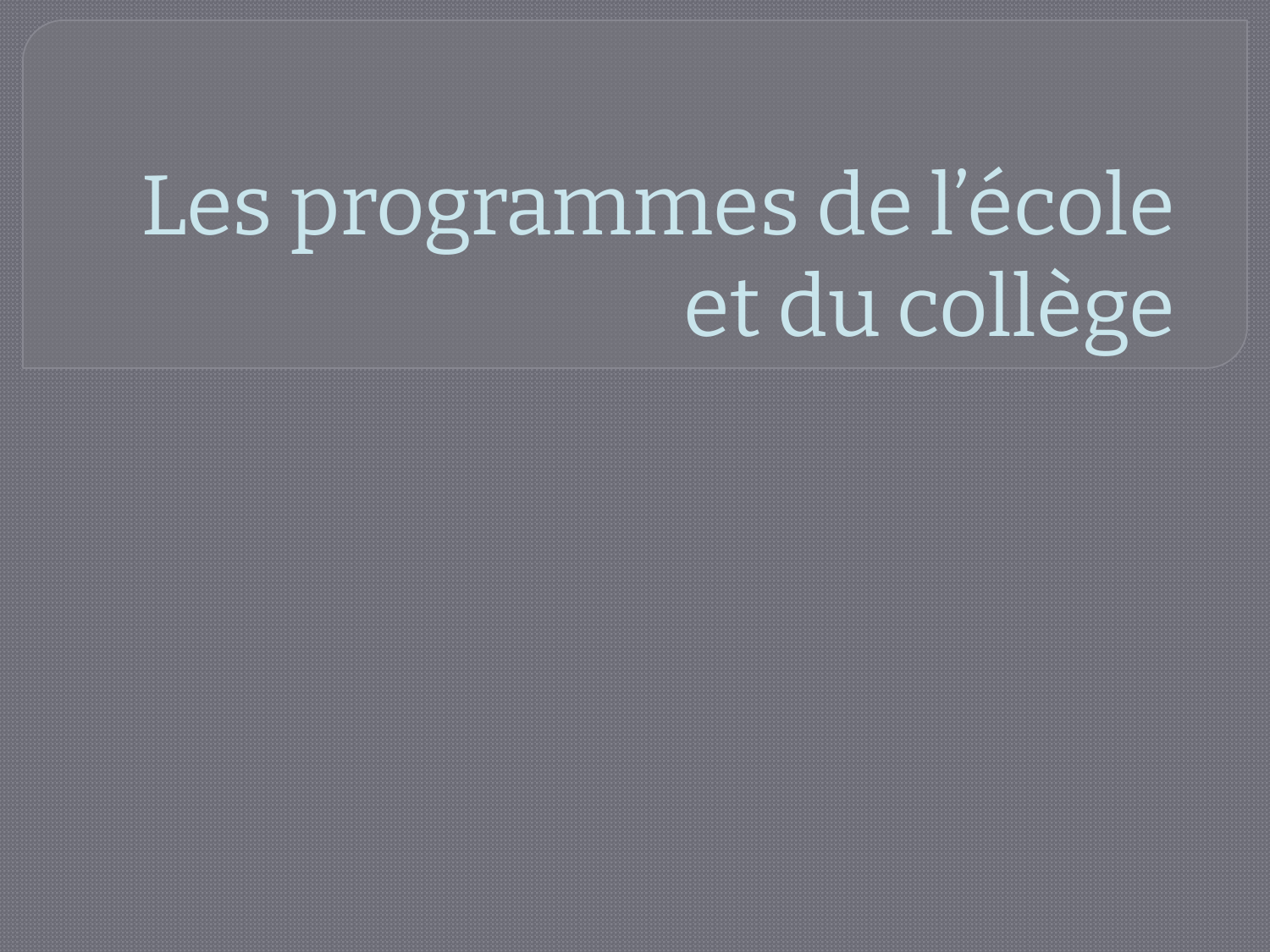

# Les programmes de l’école et du collège